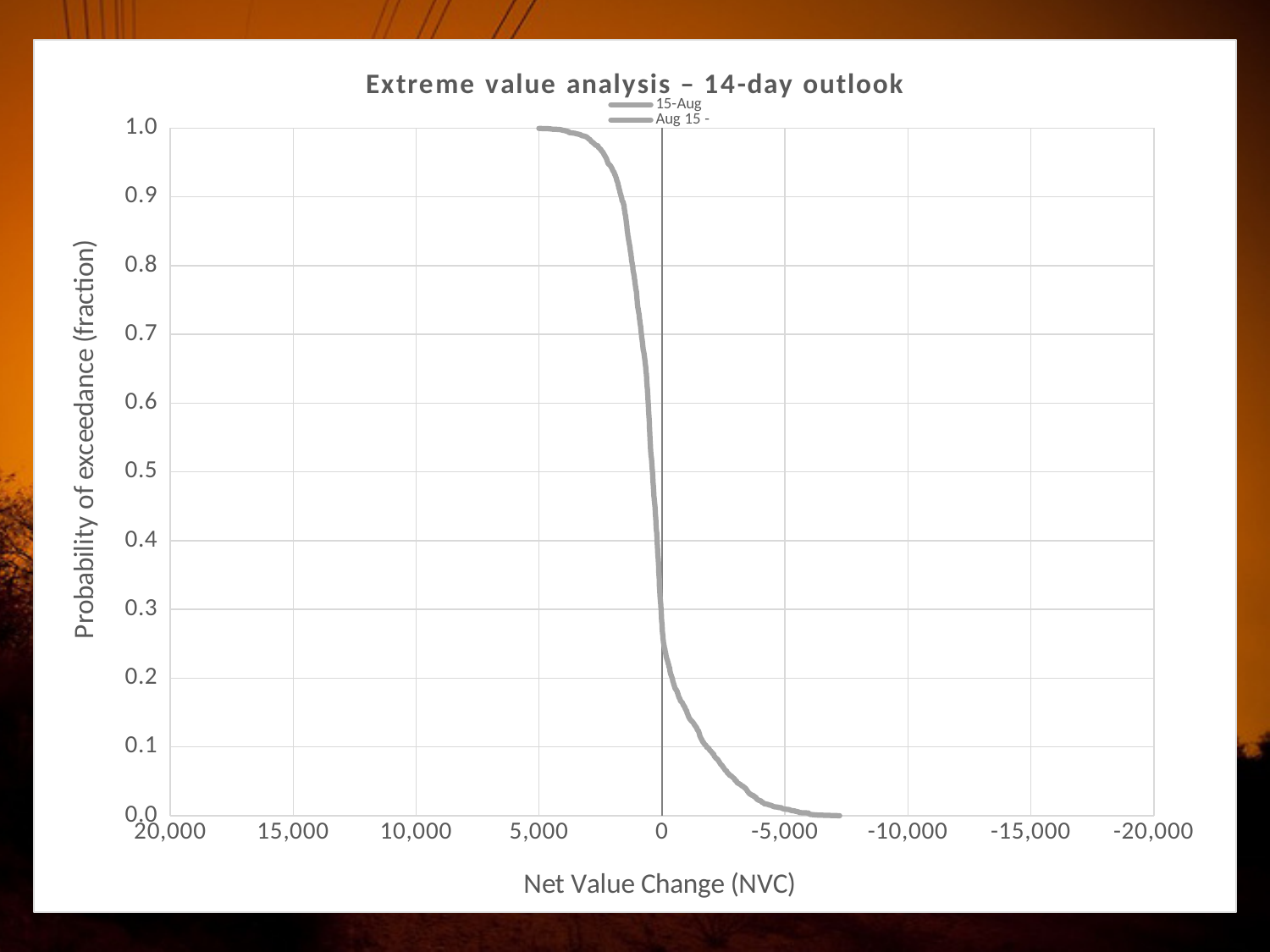

### Chart: Extreme value analysis – 14-day outlook

| Category |  |  |
|---|---|---|
#